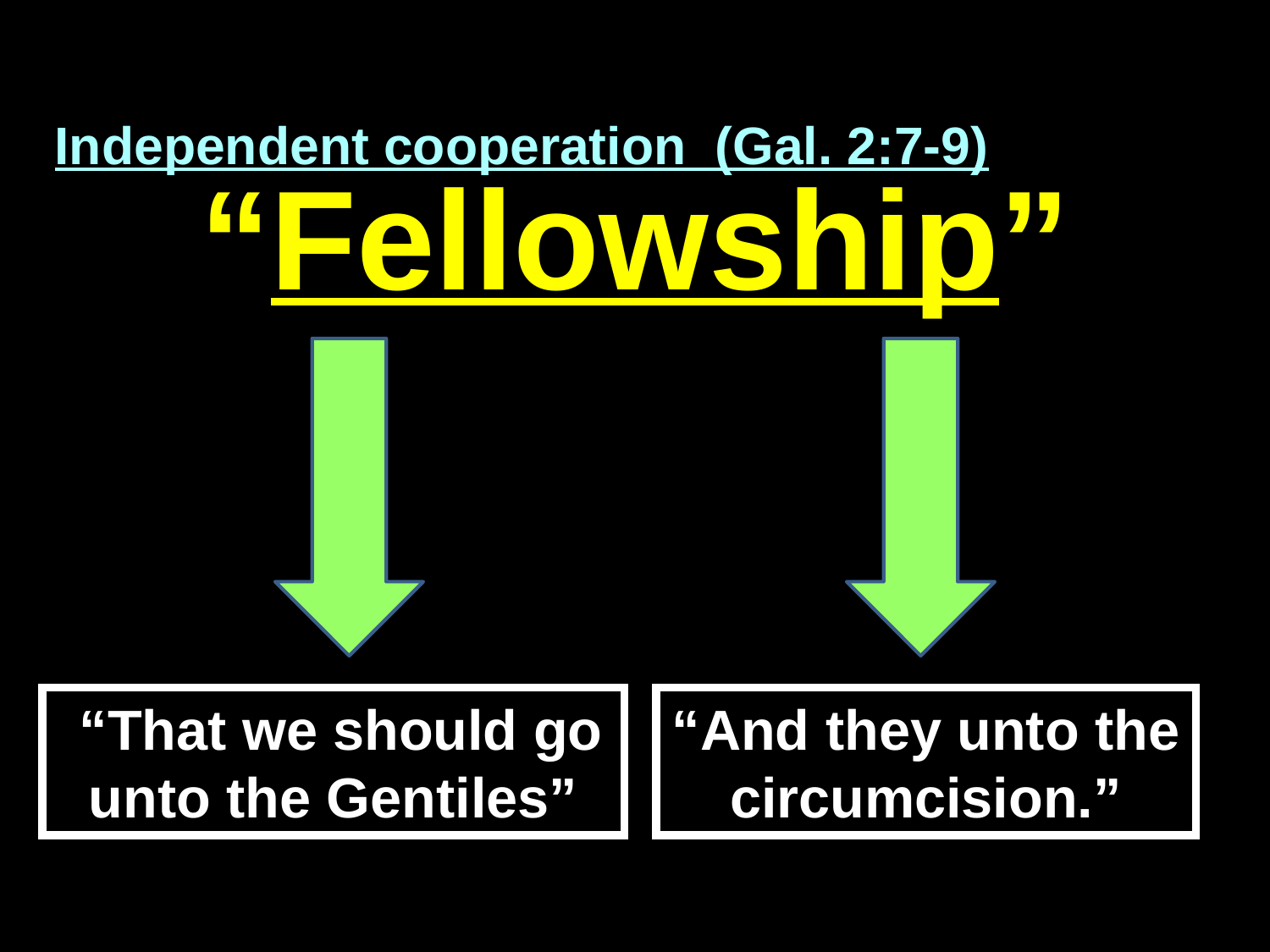

Independent cooperation  (Gal. 2:7-9)

“Fellowship”

 “That we should go unto the Gentiles”
“And they unto the circumcision.”